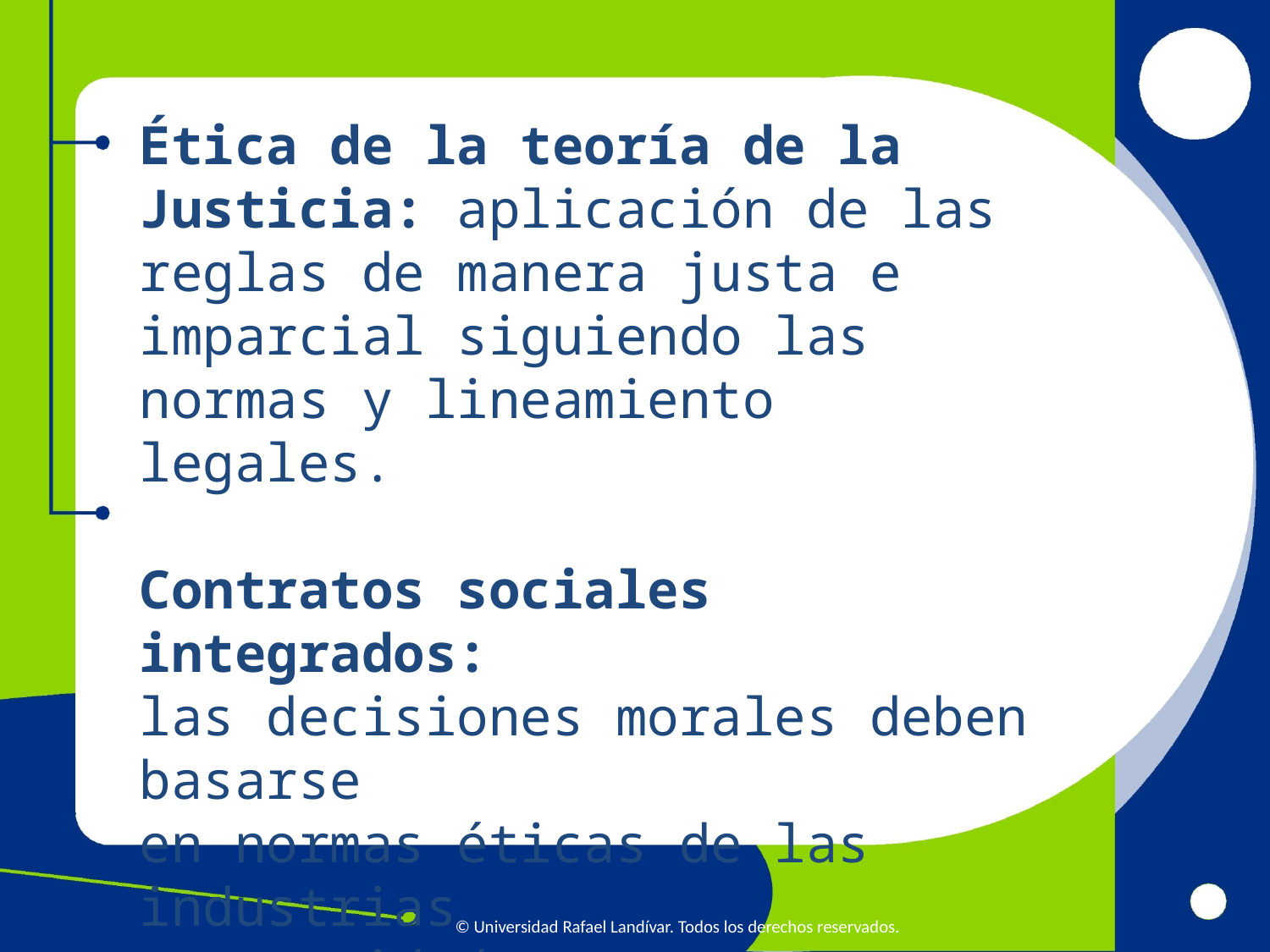

Ética de la teoría de la Justicia: aplicación de las reglas de manera justa e imparcial siguiendo las normas y lineamiento legales.

Contratos sociales integrados:
las decisiones morales deben basarse
en normas éticas de las industrias
y comunidades para determinar lo
que constituye lo correcto o incorrecto.
© Universidad Rafael Landívar. Todos los derechos reservados.